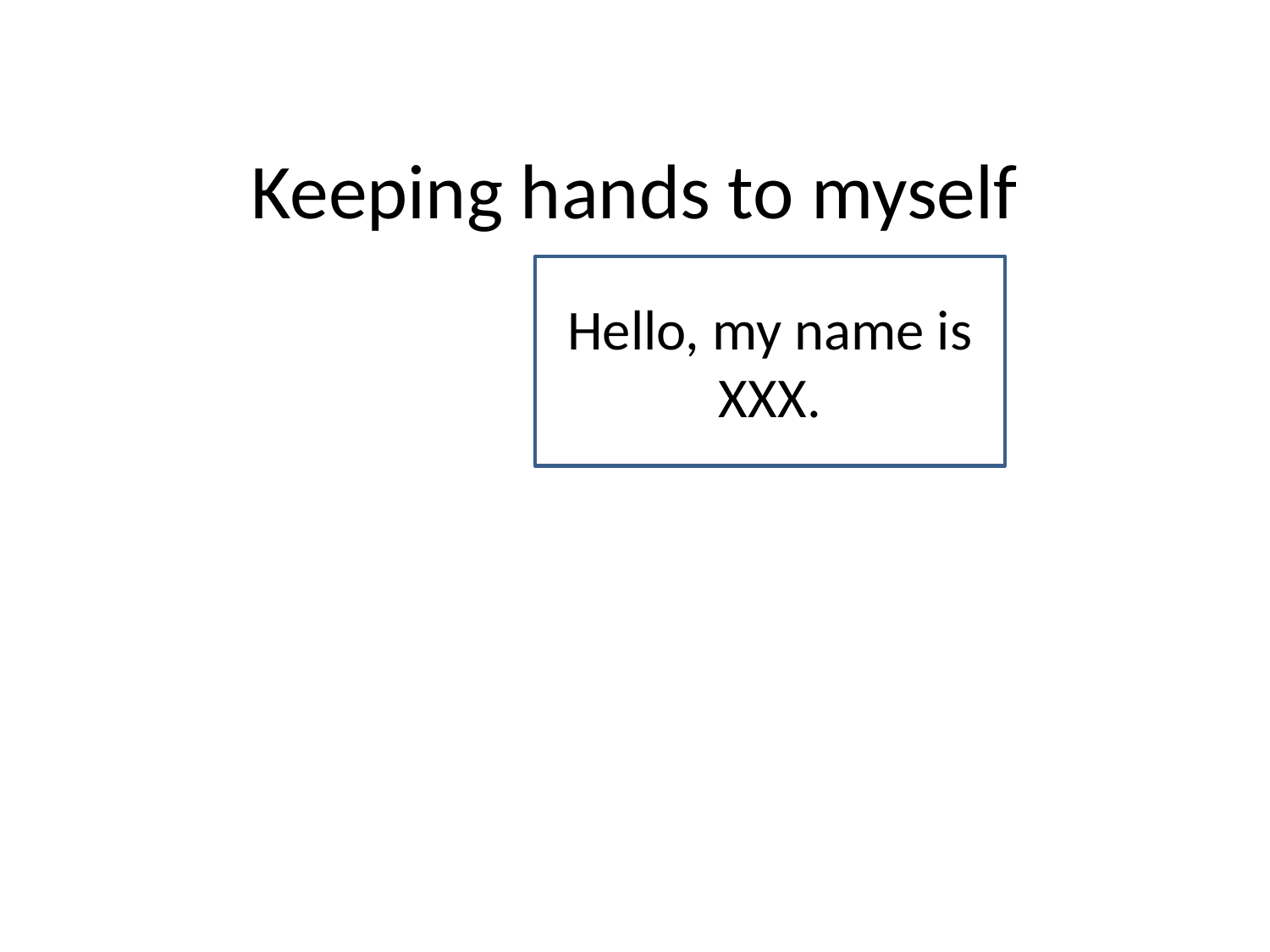

# Keeping hands to myself
Hello, my name is XXX.